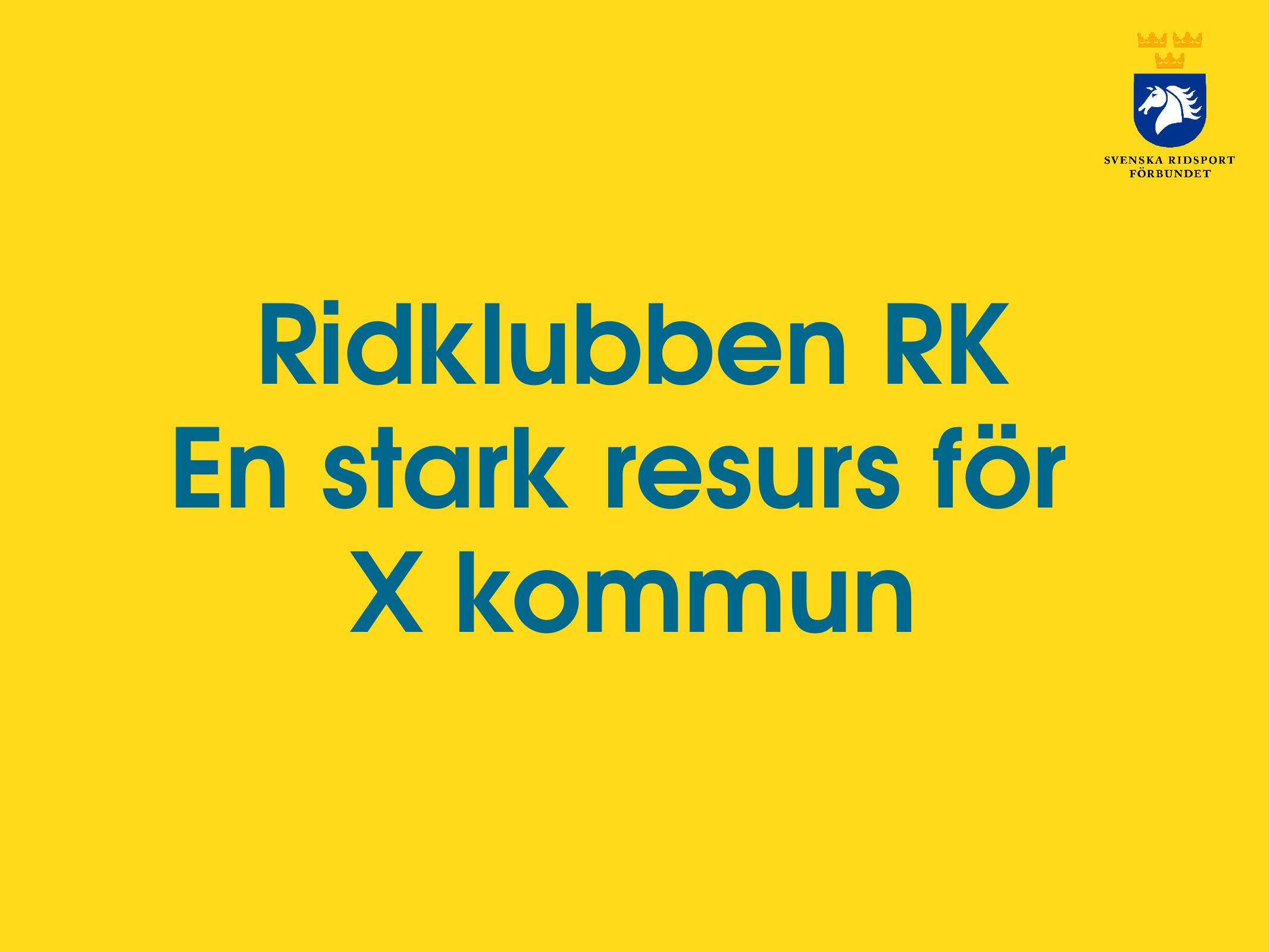

Ridklubben RK
En stark resurs för
X kommun